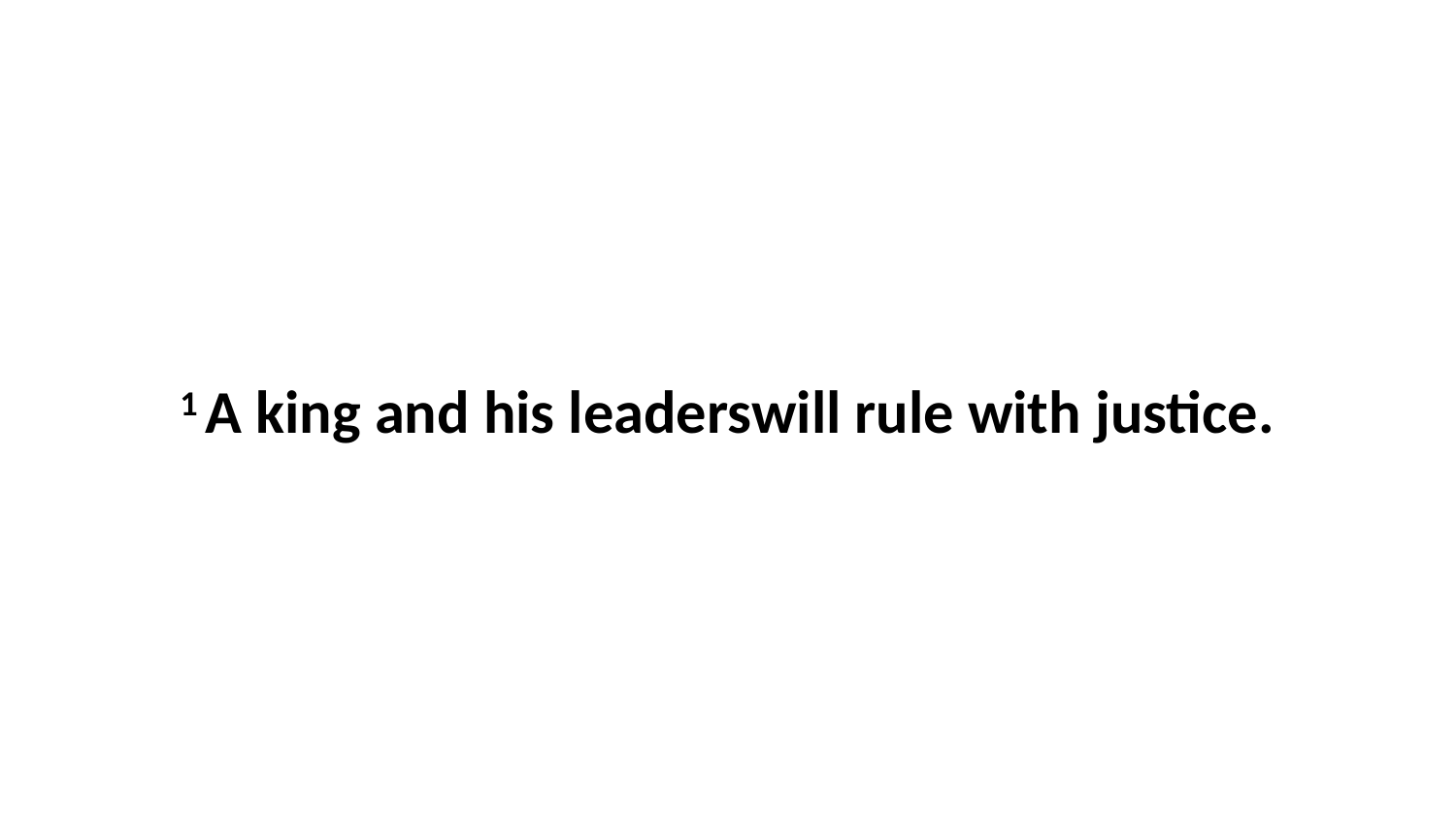

1 A king and his leaderswill rule with justice.